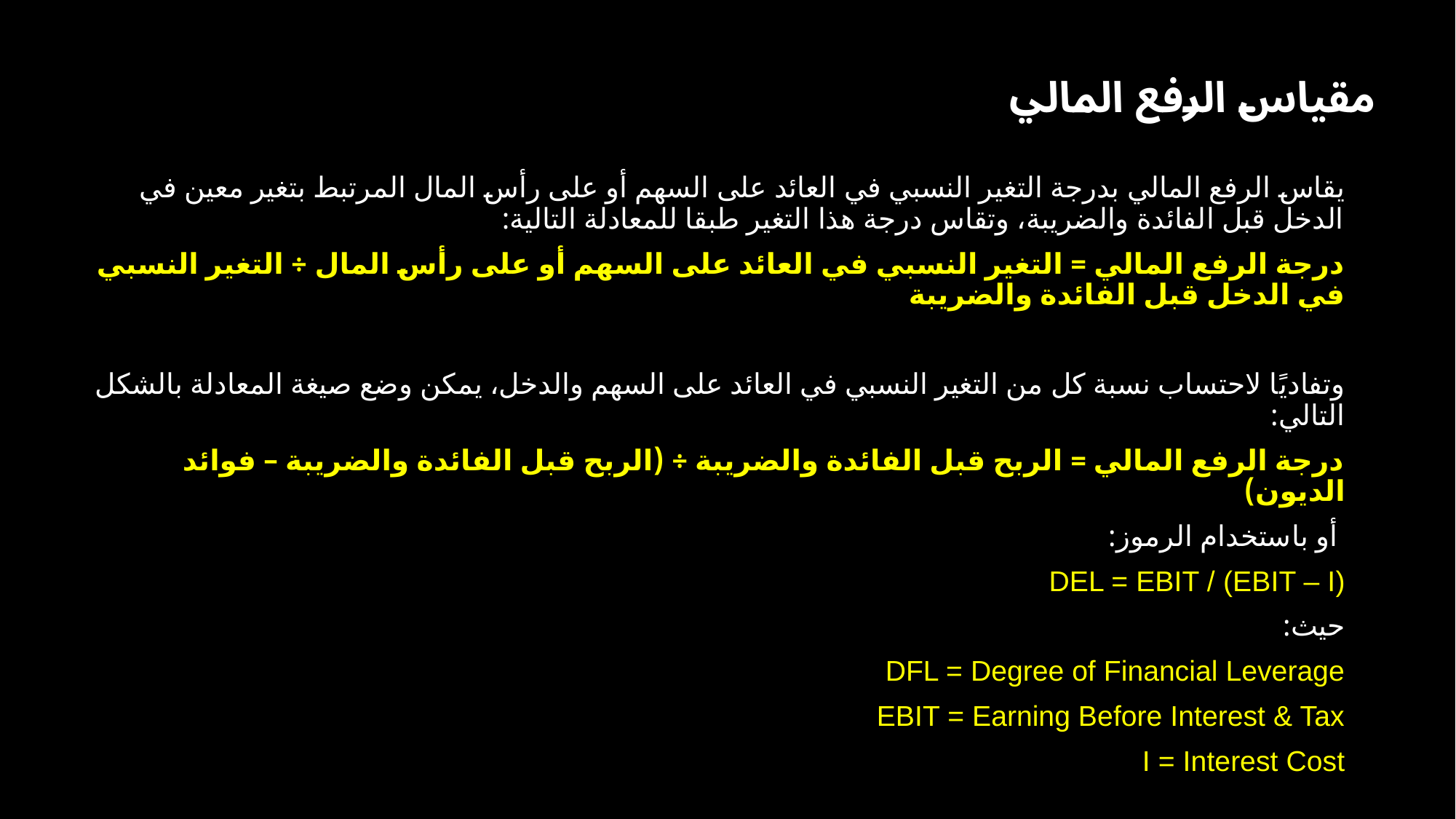

# مقياس الرفع المالي
يقاس الرفع المالي بدرجة التغير النسبي في العائد على السهم أو على رأس المال المرتبط بتغير معين في الدخل قبل الفائدة والضريبة، وتقاس درجة هذا التغير طبقا للمعادلة التالية:
درجة الرفع المالي = التغير النسبي في العائد على السهم أو على رأس المال ÷ التغير النسبي في الدخل قبل الفائدة والضريبة

وتفاديًا لاحتساب نسبة كل من التغير النسبي في العائد على السهم والدخل، يمكن وضع صيغة المعادلة بالشكل التالي:
درجة الرفع المالي = الربح قبل الفائدة والضريبة ÷ (الربح قبل الفائدة والضريبة – فوائد الديون)
 أو باستخدام الرموز:
DEL = EBIT / (EBIT – I)
حيث:
DFL = Degree of Financial Leverage
EBIT = Earning Before Interest & Tax
I = Interest Cost